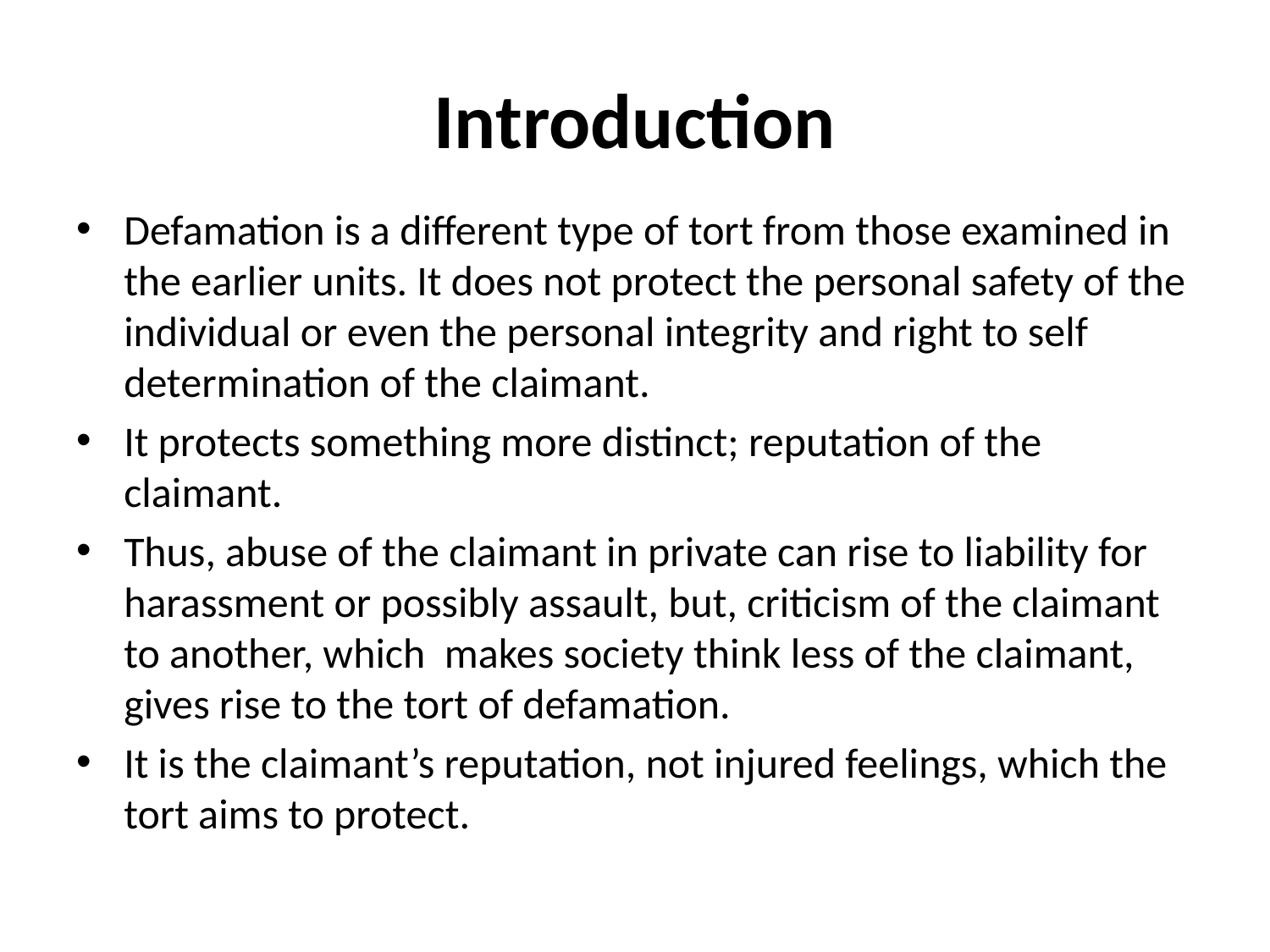

# Introduction
Defamation is a different type of tort from those examined in the earlier units. It does not protect the personal safety of the individual or even the personal integrity and right to self determination of the claimant.
It protects something more distinct; reputation of the claimant.
Thus, abuse of the claimant in private can rise to liability for harassment or possibly assault, but, criticism of the claimant to another, which  makes society think less of the claimant, gives rise to the tort of defamation.
It is the claimant’s reputation, not injured feelings, which the tort aims to protect.